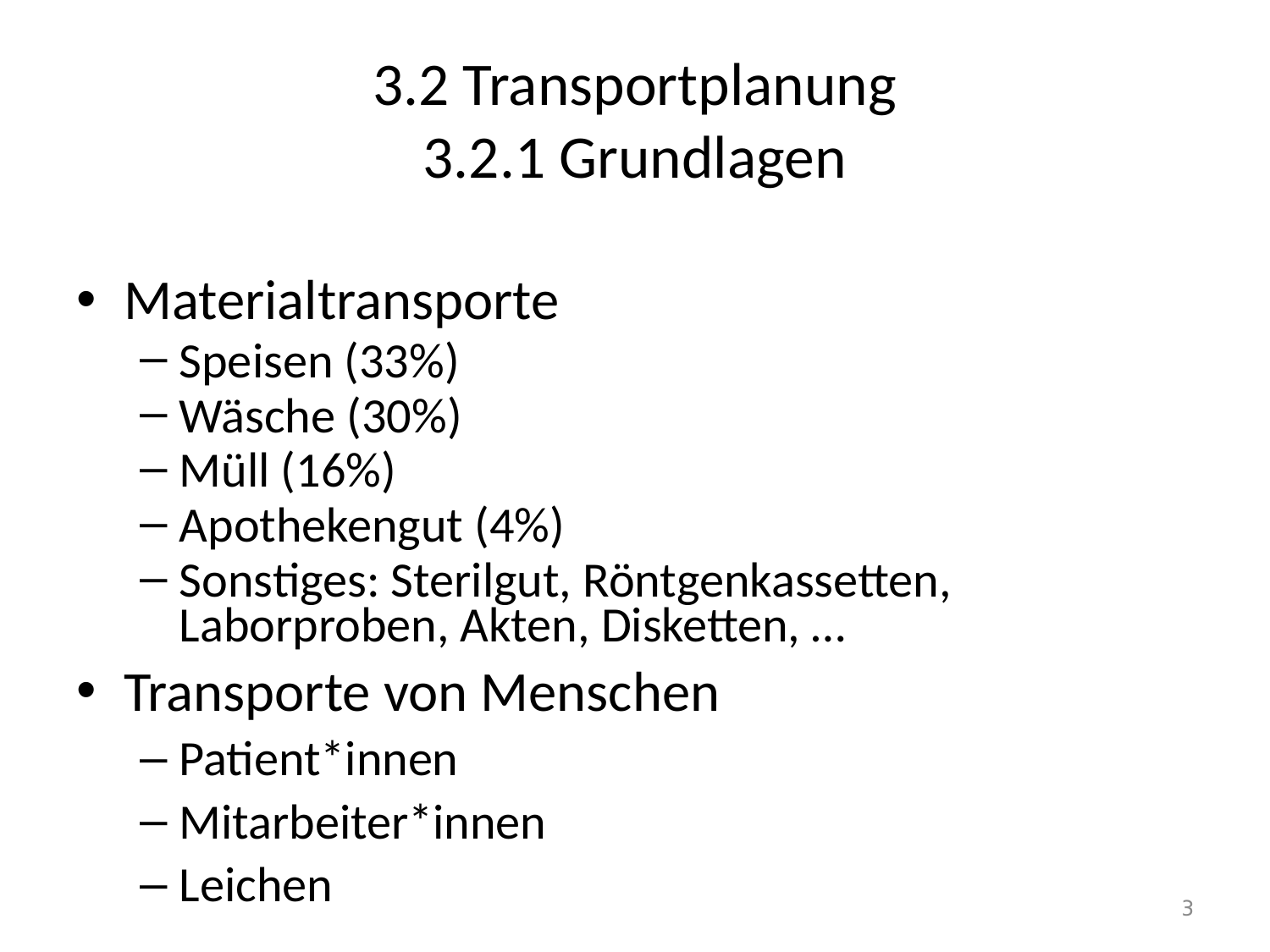

# 3.2 Transportplanung 3.2.1 Grundlagen
Materialtransporte
Speisen (33%)
Wäsche (30%)
Müll (16%)
Apothekengut (4%)
Sonstiges: Sterilgut, Röntgenkassetten, Laborproben, Akten, Disketten, …
Transporte von Menschen
Patient*innen
Mitarbeiter*innen
Leichen
3